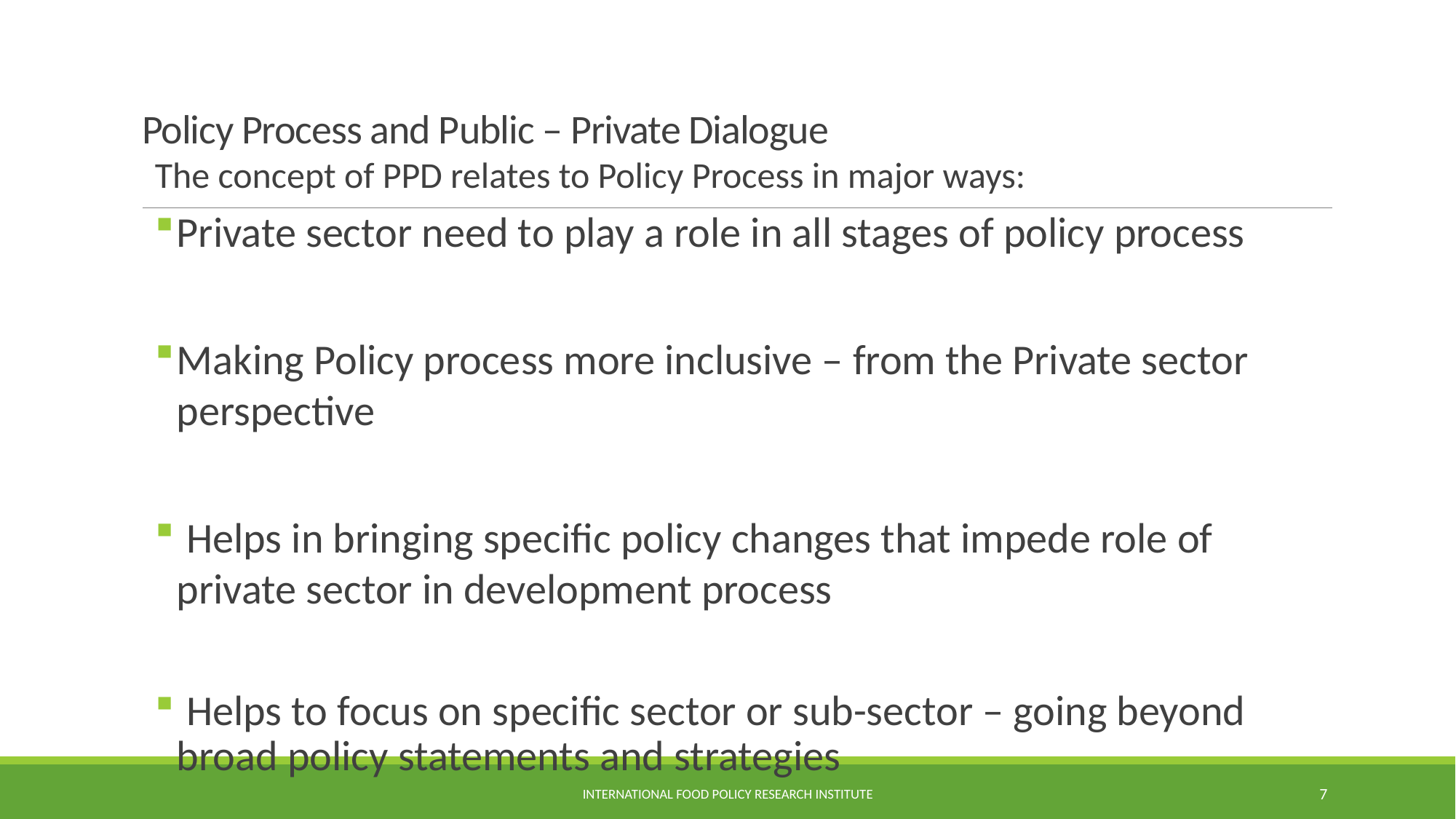

# Policy Process and Public – Private Dialogue

The concept of PPD relates to Policy Process in major ways:
Private sector need to play a role in all stages of policy process

Making Policy process more inclusive – from the Private sector perspective

 Helps in bringing specific policy changes that impede role of private sector in development process

 Helps to focus on specific sector or sub-sector – going beyond broad policy statements and strategies
International Food Policy Research Institute
7